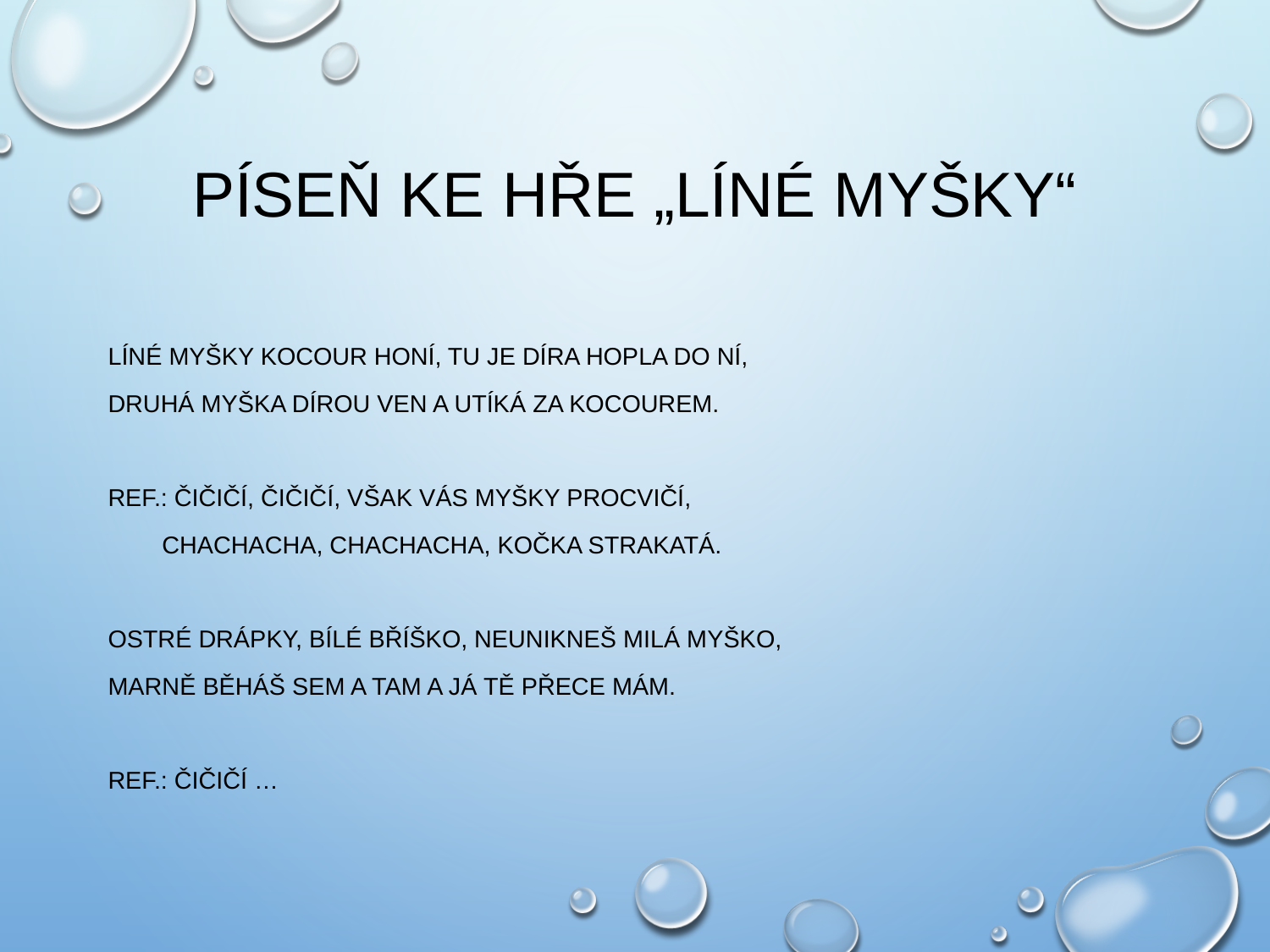

# Píseň ke hře „líné myšky“
Líné myšky kocour honí, tu je díra hopla do ní,
Druhá myška dírou ven a utíká za kocourem.

Ref.: čičičí, čičičí, však vás myšky procvičí,
        Chachacha, chachacha, kočka strakatá.

Ostré drápky, bílé bříško, neunikneš milá myško,
Marně běháš sem a tam a já tě přece mám.

Ref.: čičičí …